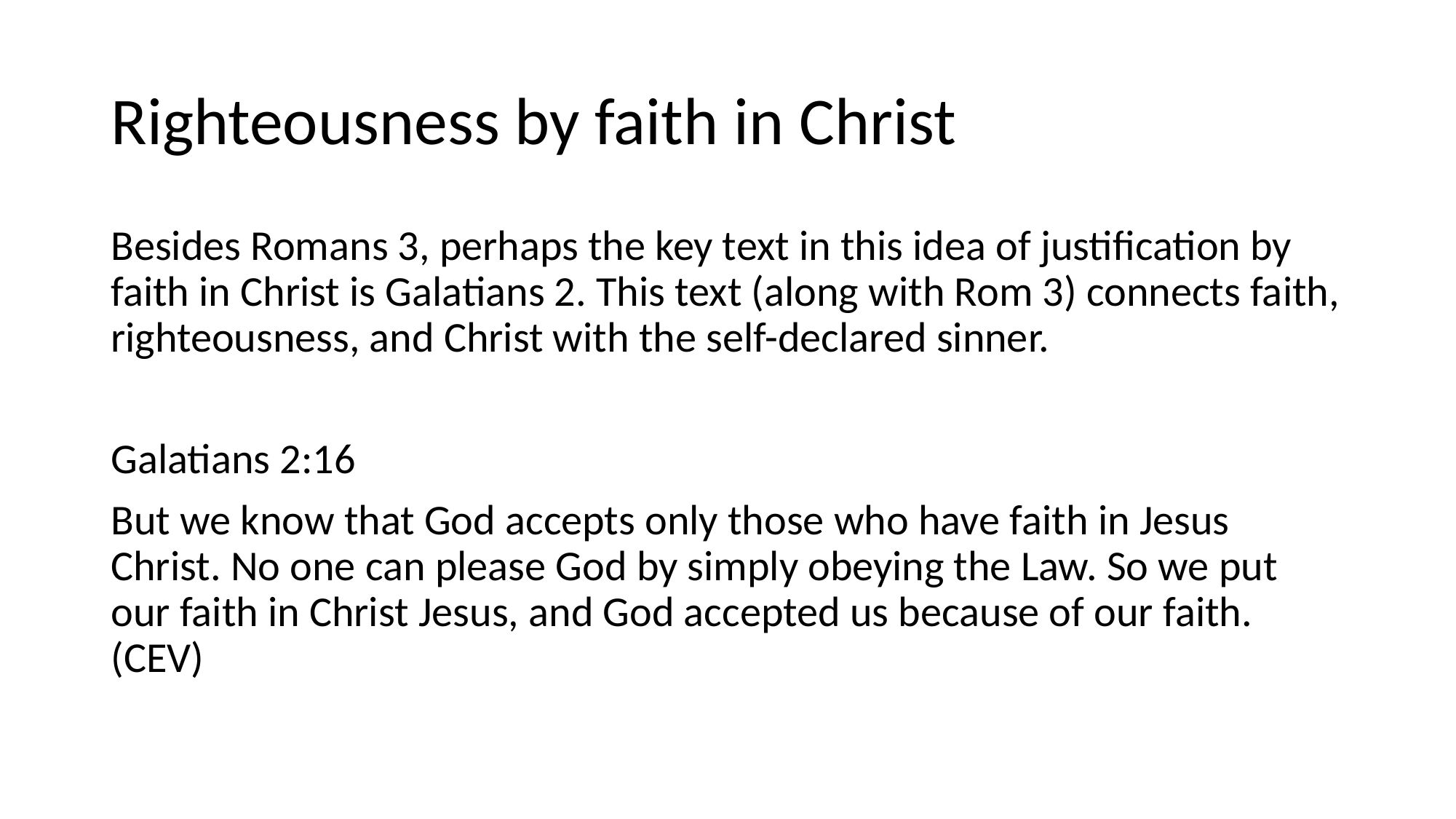

# Righteousness by faith in Christ
Besides Romans 3, perhaps the key text in this idea of justification by faith in Christ is Galatians 2. This text (along with Rom 3) connects faith, righteousness, and Christ with the self-declared sinner.

Galatians 2:16
But we know that God accepts only those who have faith in Jesus Christ. No one can please God by simply obeying the Law. So we put our faith in Christ Jesus, and God accepted us because of our faith. (CEV)